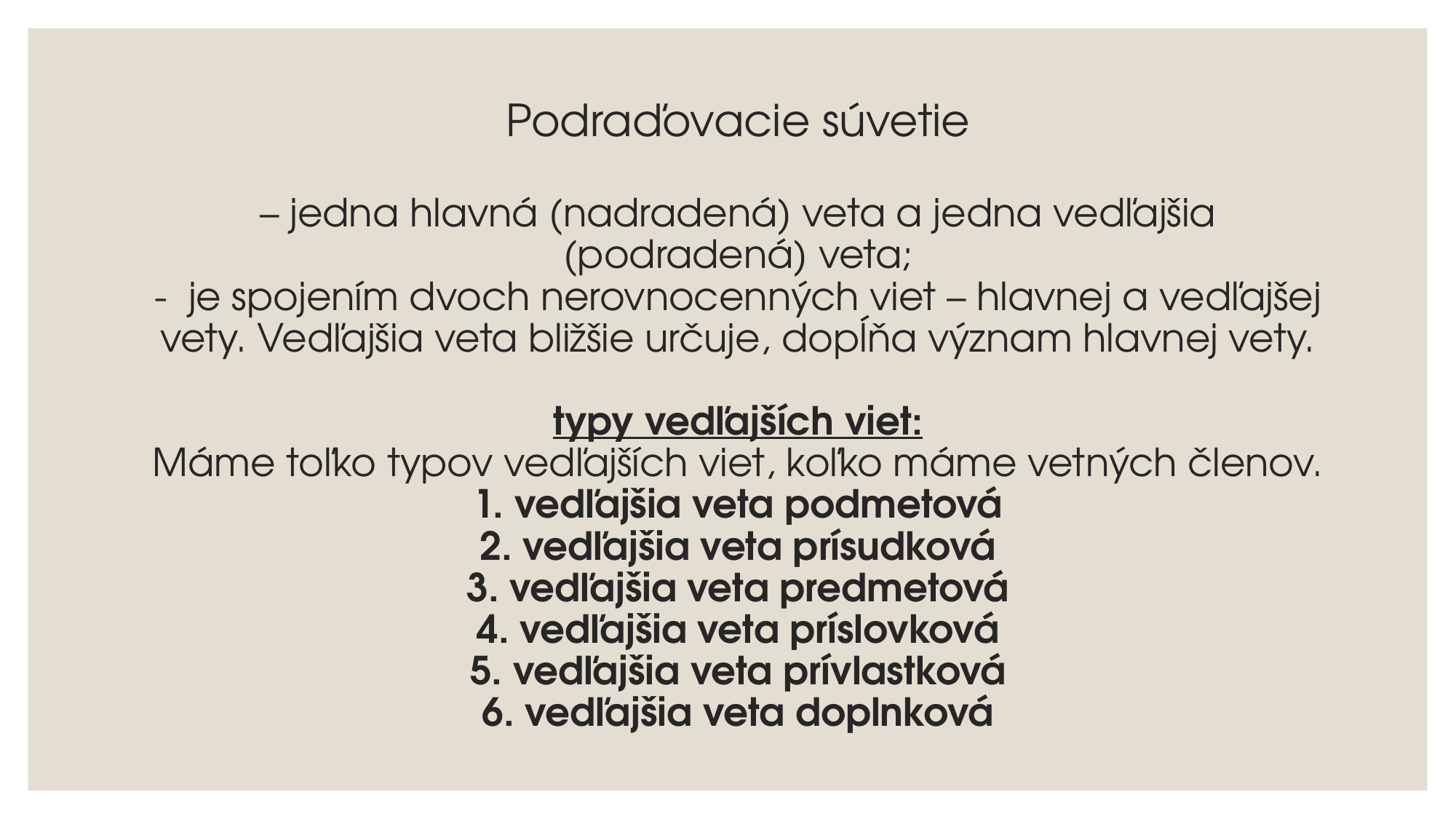

# Podraďovacie súvetie – jedna hlavná (nadradená) veta a jedna vedľajšia (podradená) veta; -  je spojením dvoch nerovnocenných viet – hlavnej a vedľajšej vety. Vedľajšia veta bližšie určuje, dopĺňa význam hlavnej vety. typy vedľajších viet: Máme toľko typov vedľajších viet, koľko máme vetných členov. 1. vedľajšia veta podmetová 2. vedľajšia veta prísudková 3. vedľajšia veta predmetová 4. vedľajšia veta príslovková 5. vedľajšia veta prívlastková 6. vedľajšia veta doplnková